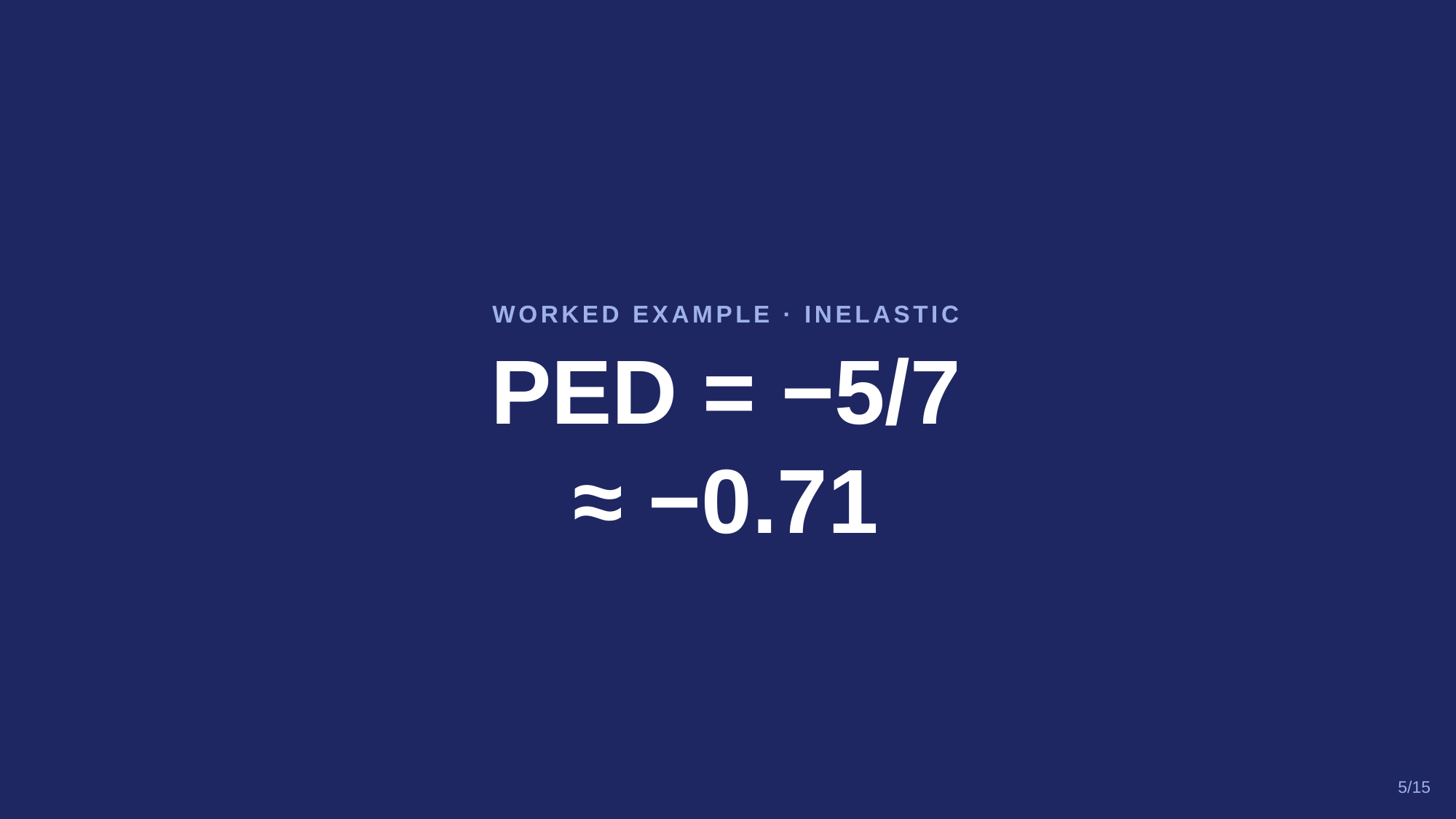

WORKED EXAMPLE · INELASTIC
PED = −5/7
≈ −0.71
5/15